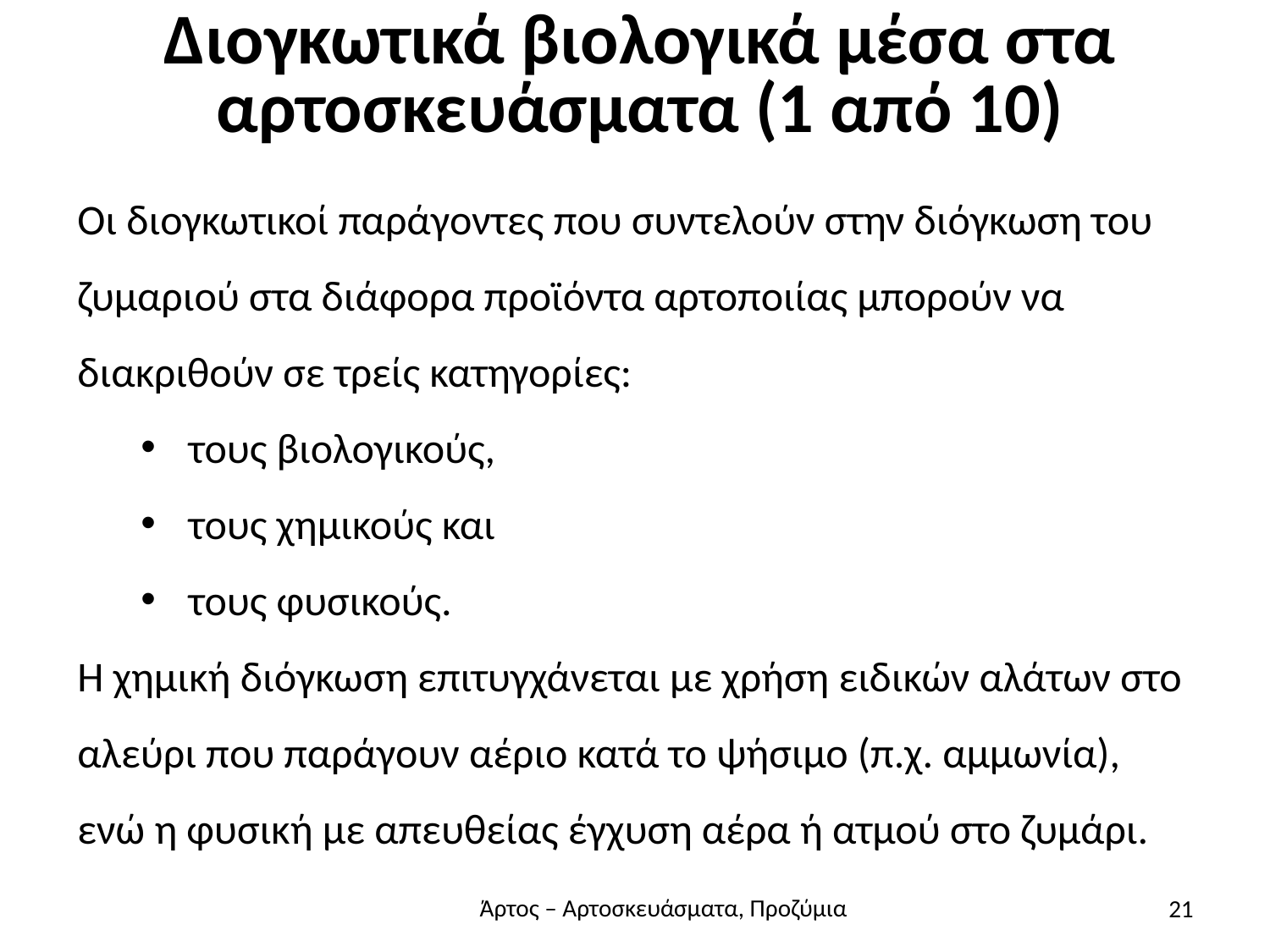

# Διογκωτικά βιολογικά μέσα στα αρτοσκευάσματα (1 από 10)
Οι διογκωτικοί παράγοντες που συντελούν στην διόγκωση του ζυμαριού στα διάφορα προϊόντα αρτοποιίας μπορούν να διακριθούν σε τρείς κατηγορίες:
τους βιολογικούς,
τους χημικούς και
τους φυσικούς.
Η χημική διόγκωση επιτυγχάνεται με χρήση ειδικών αλάτων στο αλεύρι που παράγουν αέριο κατά το ψήσιμο (π.χ. αμμωνία), ενώ η φυσική με απευθείας έγχυση αέρα ή ατμού στο ζυμάρι.
21
Άρτος – Αρτοσκευάσματα, Προζύμια